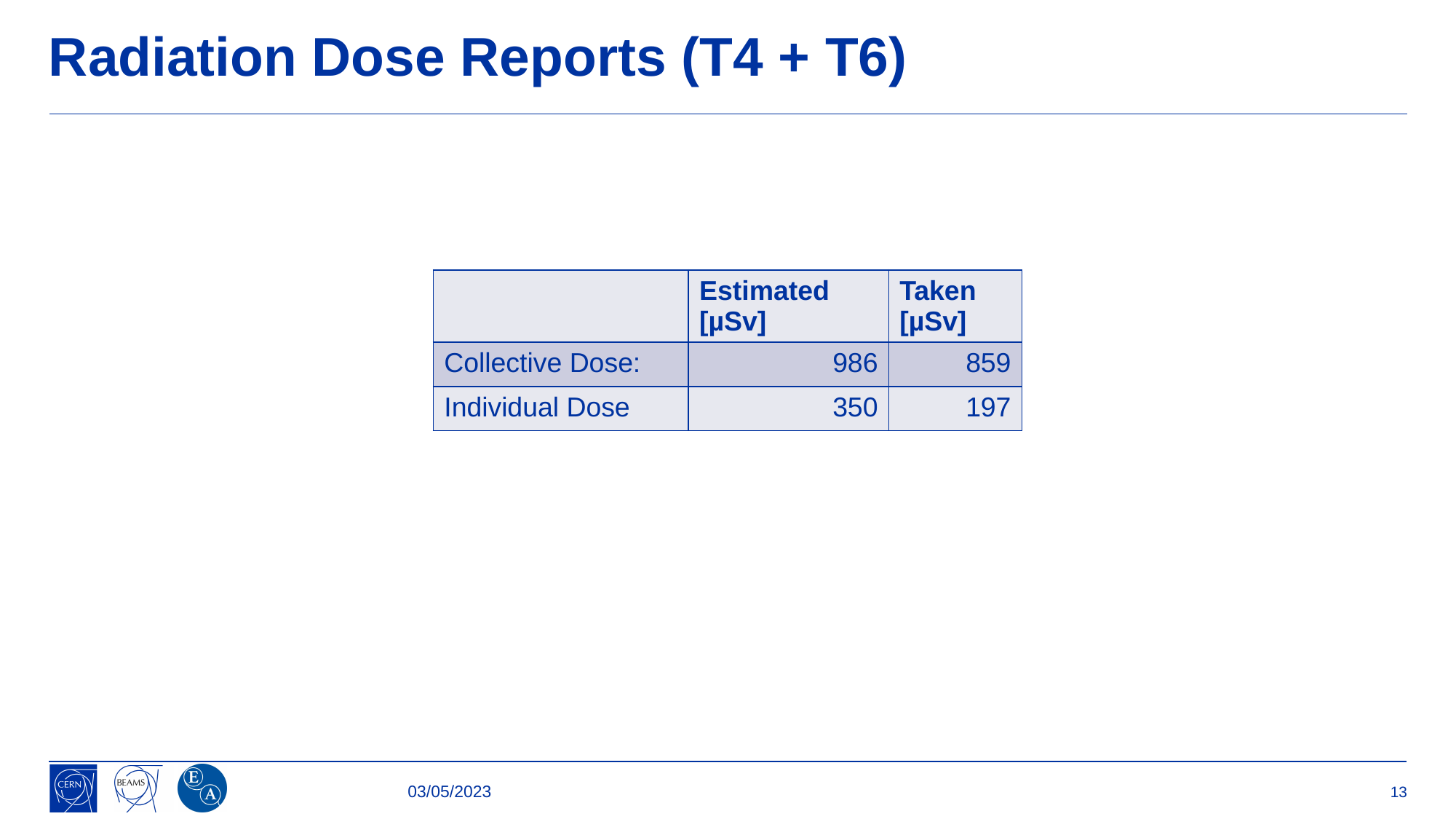

# Radiation Dose Reports (T4 + T6)
|  | Estimated [µSv] | Taken [µSv] |
| --- | --- | --- |
| Collective Dose: | 986 | 859 |
| Individual Dose | 350 | 197 |
03/05/2023
13